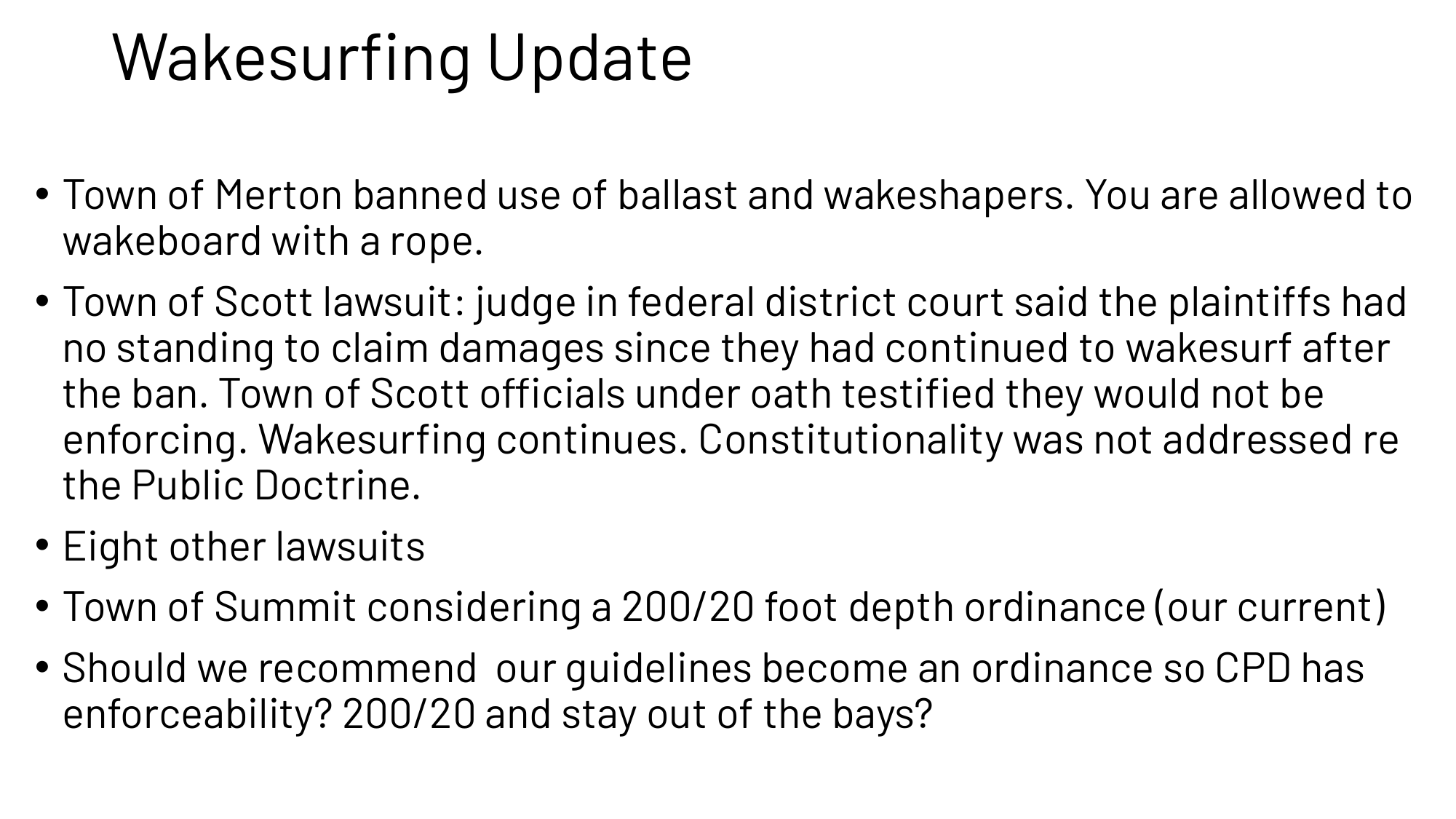

# Wakesurfing Update

Town of Merton banned use of ballast and wakeshapers. You are allowed to wakeboard with a rope.
Town of Scott lawsuit: judge in federal district court said the plaintiffs had no standing to claim damages since they had continued to wakesurf after the ban. Town of Scott officials under oath testified they would not be enforcing. Wakesurfing continues. Constitutionality was not addressed re the Public Doctrine.
Eight other lawsuits
Town of Summit considering a 200/20 foot depth ordinance (our current)
Should we recommend  our guidelines become an ordinance so CPD has enforceability? 200/20 and stay out of the bays?